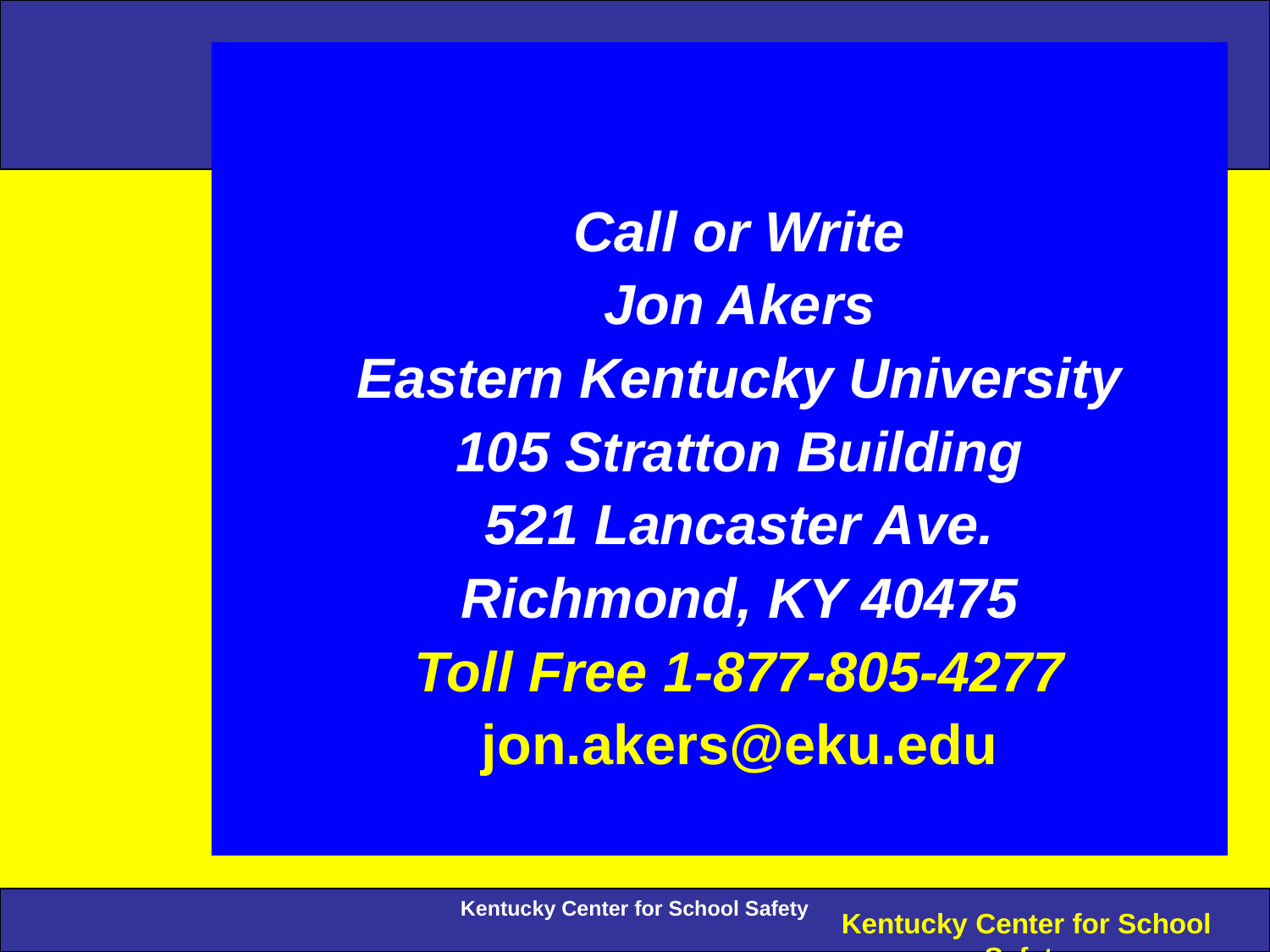

Call or Write
Jon Akers
Eastern Kentucky University
105 Stratton Building
521 Lancaster Ave.
Richmond, KY 40475
Toll Free 1-877-805-4277
jon.akers@eku.edu

Kentucky Center for School Safety
Kentucky Center for School Safety